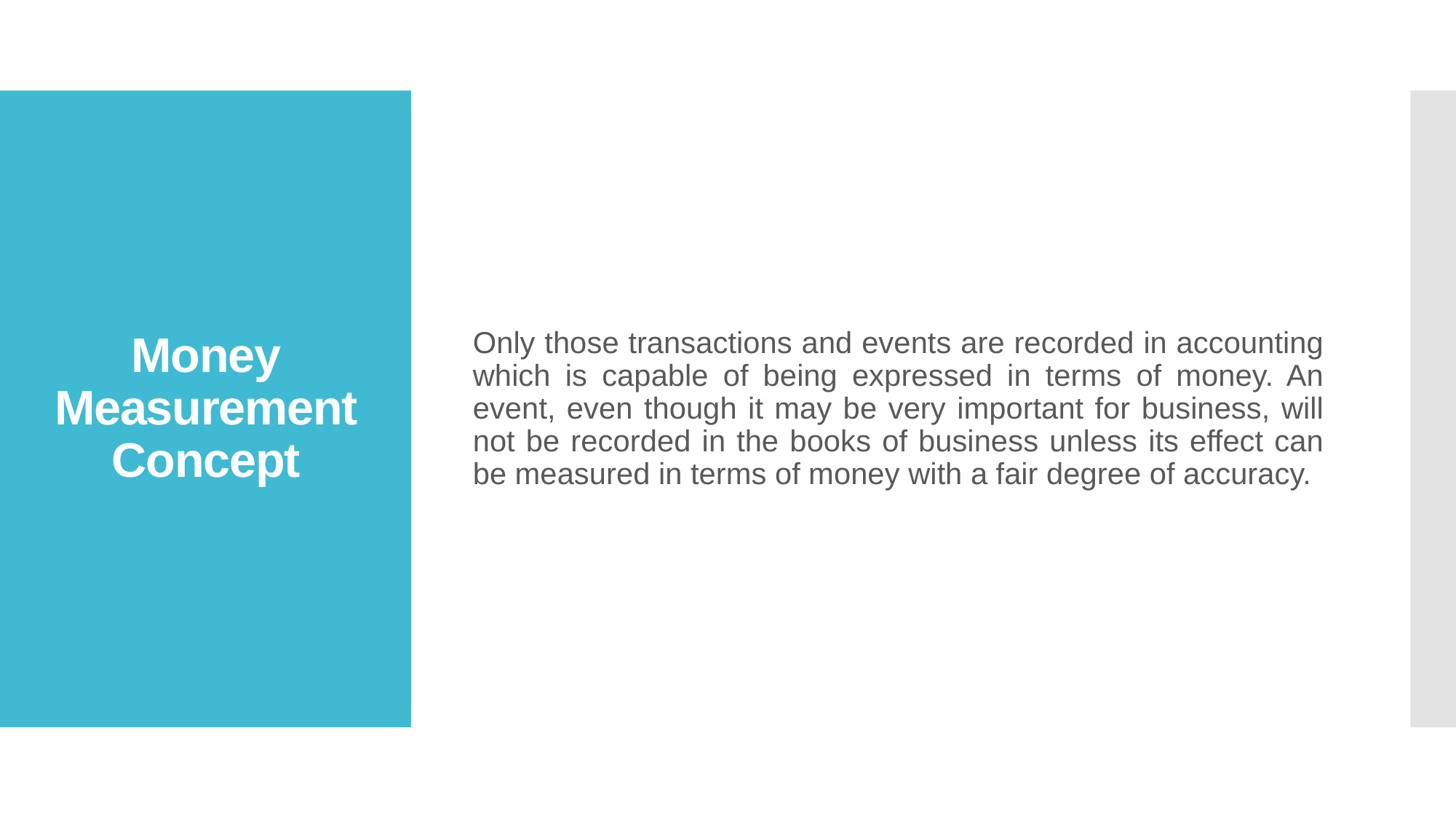

Only those transactions and events are recorded in accounting which is capable of being expressed in terms of money. An event, even though it may be very important for business, will not be recorded in the books of business unless its effect can be measured in terms of money with a fair degree of accuracy.
# Money Measurement Concept